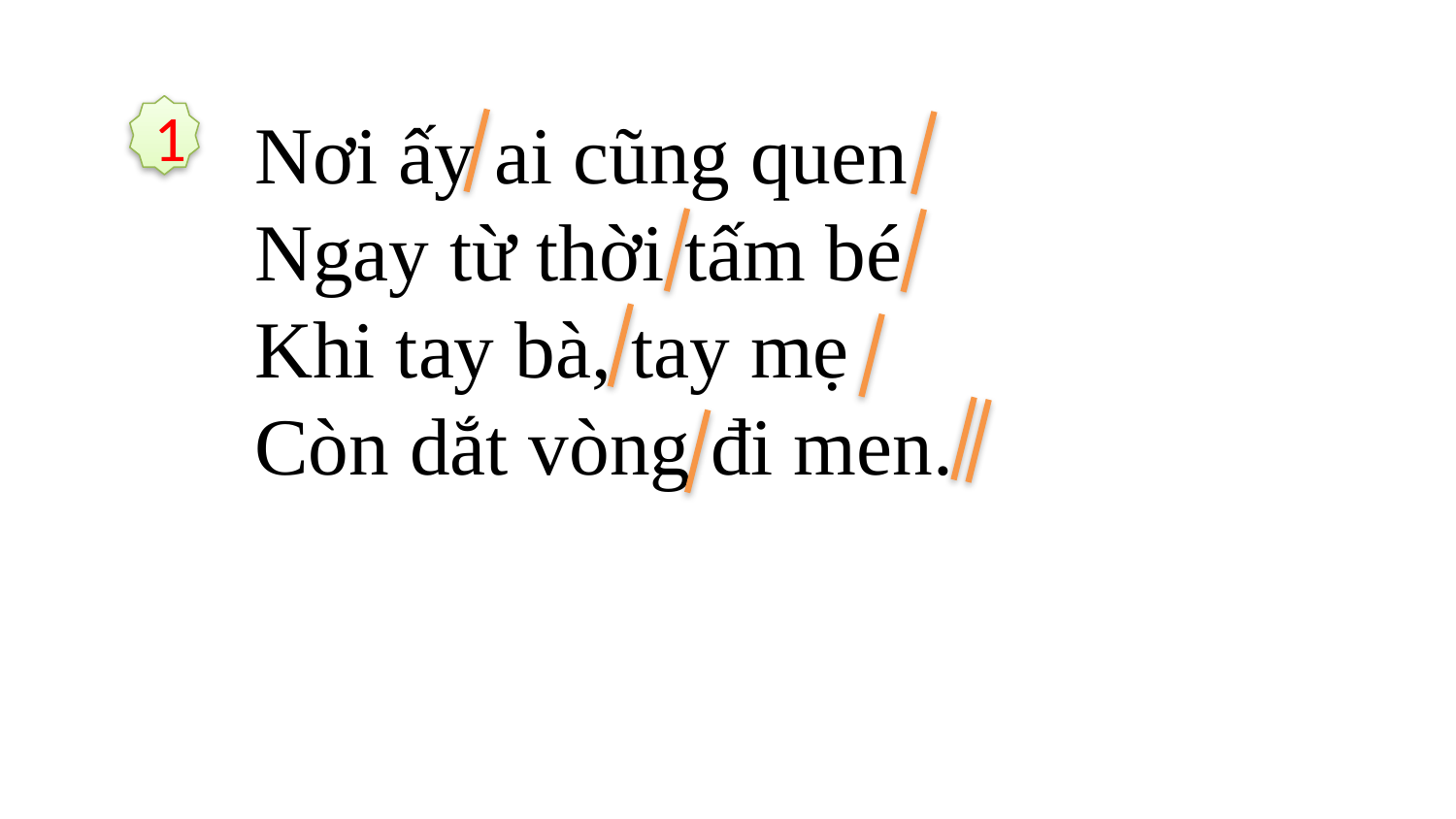

1
Nơi ấy ai cũng quen
Ngay từ thời tấm bé
Khi tay bà, tay mẹ
Còn dắt vòng đi men.